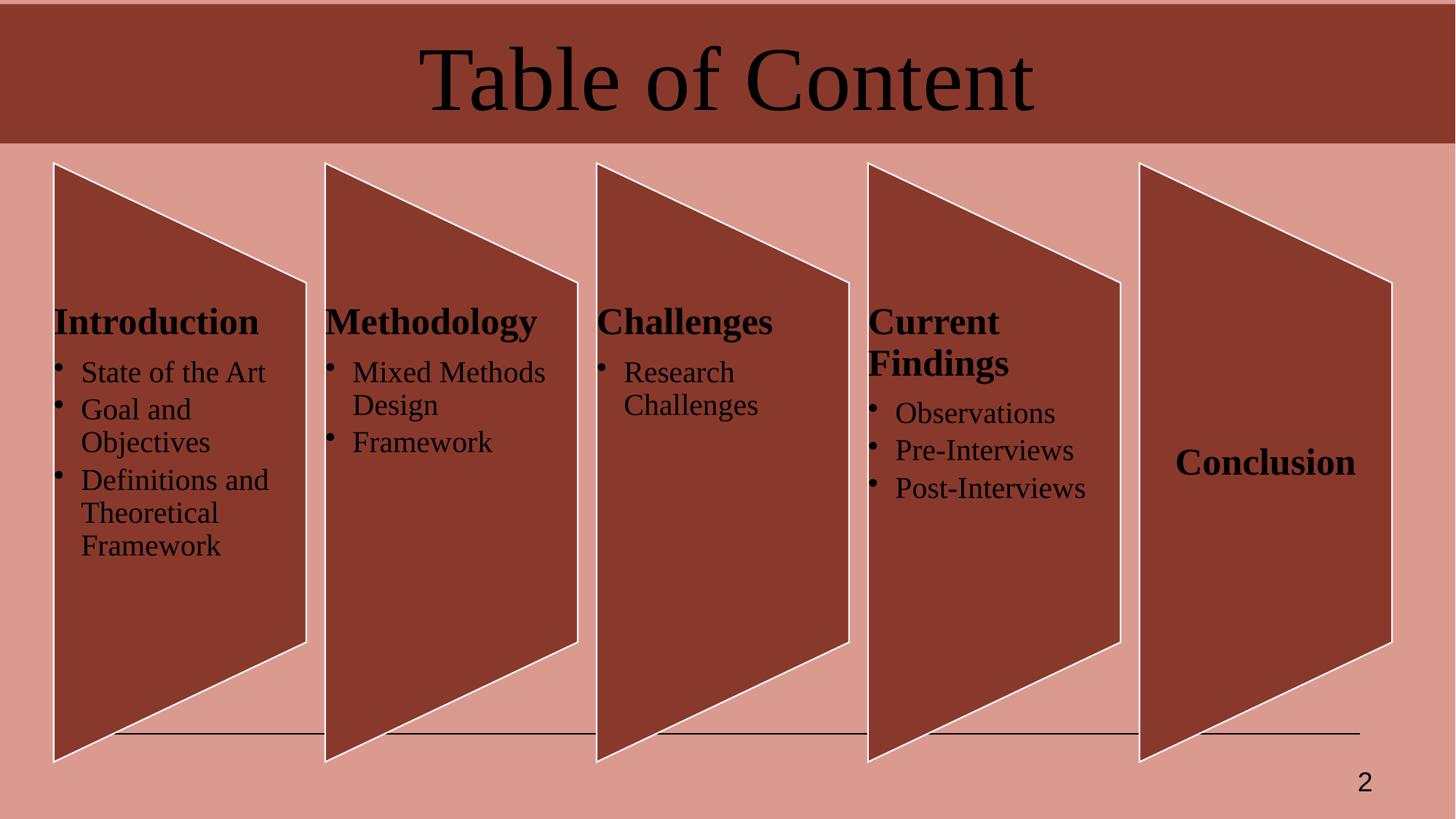

# Table of Content
Introduction
State of the Art
Goal and Objectives
Definitions and Theoretical Framework
Methodology
Mixed Methods Design
Framework
Challenges
Research Challenges
Current Findings
Observations
Pre-Interviews
Post-Interviews
Conclusion
2